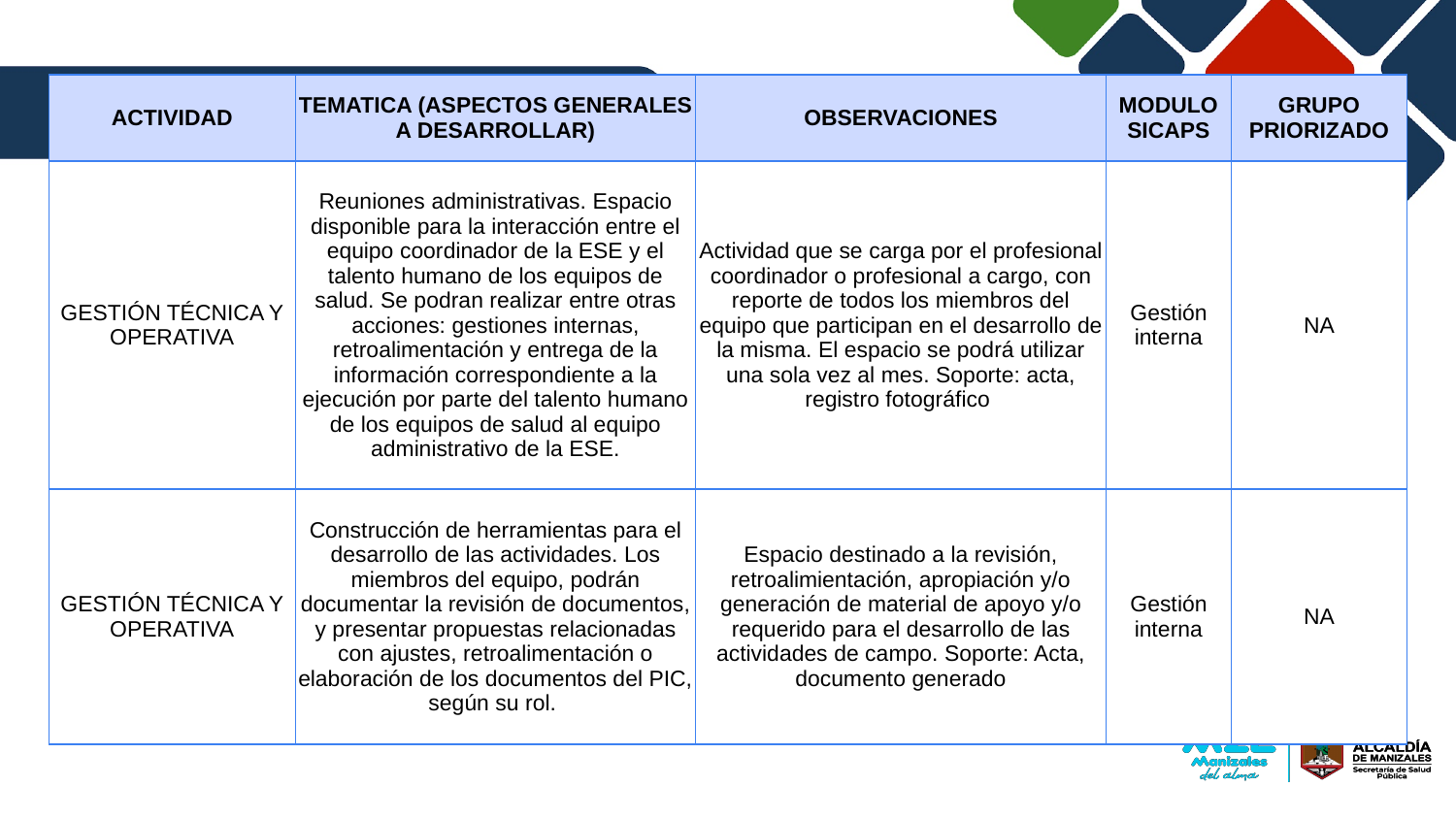

| ACTIVIDAD | TEMATICA (ASPECTOS GENERALES A DESARROLLAR) | OBSERVACIONES | MODULO SICAPS | GRUPO PRIORIZADO |
| --- | --- | --- | --- | --- |
| GESTIÓN TÉCNICA Y OPERATIVA | Reuniones administrativas. Espacio disponible para la interacción entre el equipo coordinador de la ESE y el talento humano de los equipos de salud. Se podran realizar entre otras acciones: gestiones internas, retroalimentación y entrega de la información correspondiente a la ejecución por parte del talento humano de los equipos de salud al equipo administrativo de la ESE. | Actividad que se carga por el profesional coordinador o profesional a cargo, con reporte de todos los miembros del equipo que participan en el desarrollo de la misma. El espacio se podrá utilizar una sola vez al mes. Soporte: acta, registro fotográfico | Gestión interna | NA |
| GESTIÓN TÉCNICA Y OPERATIVA | Construcción de herramientas para el desarrollo de las actividades. Los miembros del equipo, podrán documentar la revisión de documentos, y presentar propuestas relacionadas con ajustes, retroalimentación o elaboración de los documentos del PIC, según su rol. | Espacio destinado a la revisión, retroalimientación, apropiación y/o generación de material de apoyo y/o requerido para el desarrollo de las actividades de campo. Soporte: Acta, documento generado | Gestión interna | NA |